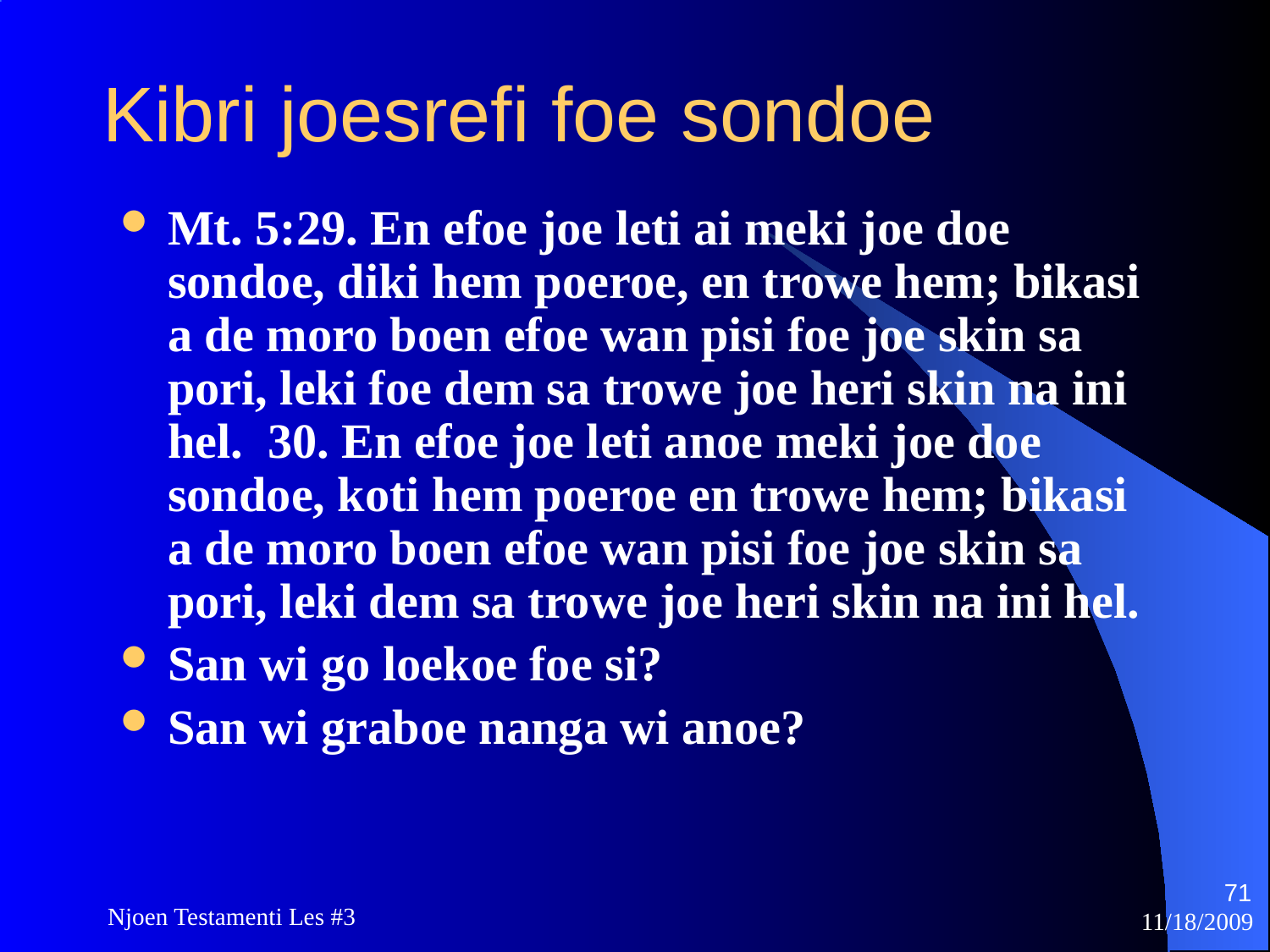

# Kibri joesrefi foe sondoe
Mt. 5:29. En efoe joe leti ai meki joe doe sondoe, diki hem poeroe, en trowe hem; bikasi a de moro boen efoe wan pisi foe joe skin sa pori, leki foe dem sa trowe joe heri skin na ini hel.  30. En efoe joe leti anoe meki joe doe sondoe, koti hem poeroe en trowe hem; bikasi a de moro boen efoe wan pisi foe joe skin sa pori, leki dem sa trowe joe heri skin na ini hel.
San wi go loekoe foe si?
San wi graboe nanga wi anoe?
71
Njoen Testamenti Les #3
11/18/2009